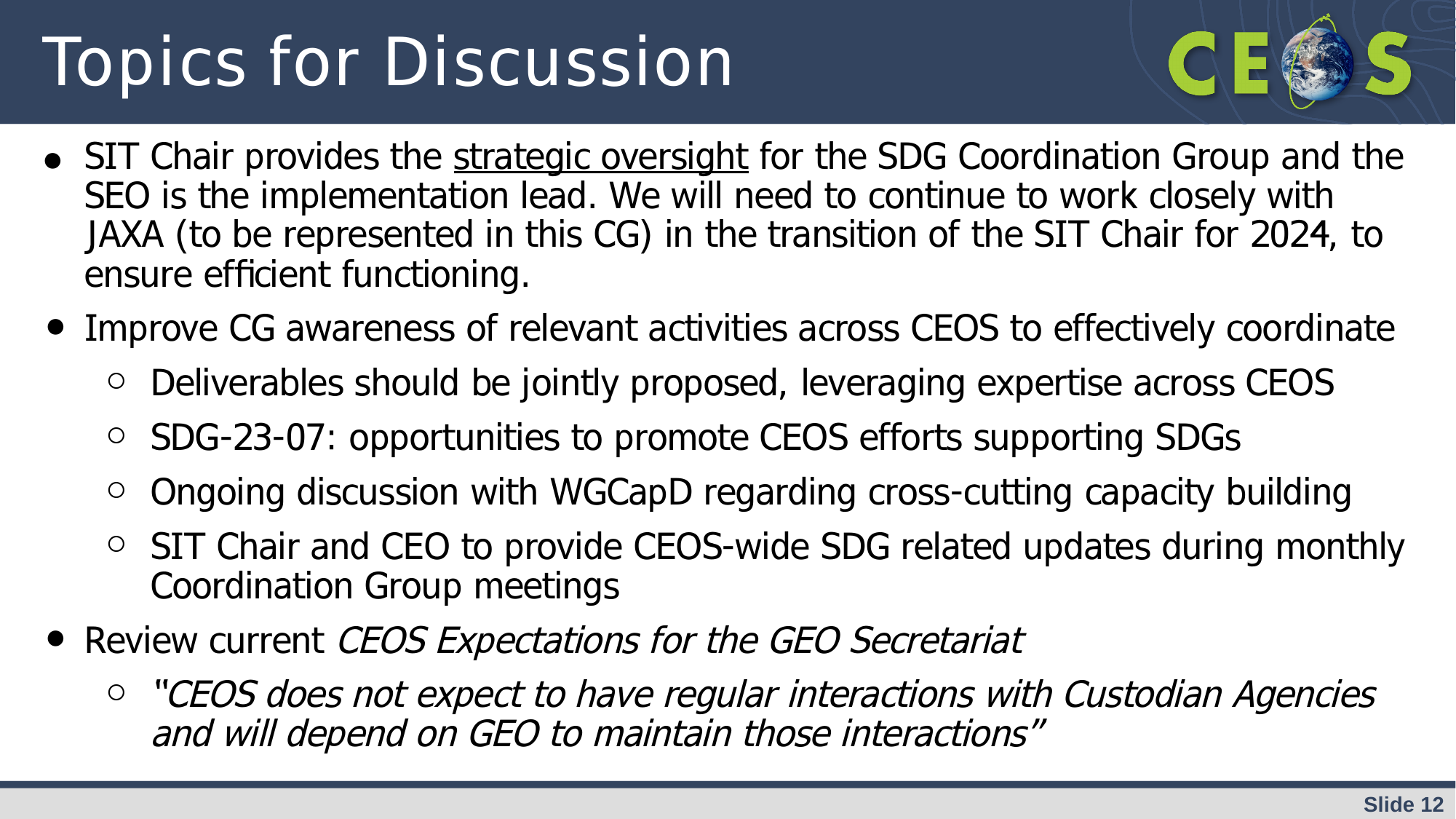

# Topics for Discussion
SIT Chair provides the strategic oversight for the SDG Coordination Group and the SEO is the implementation lead. We will need to continue to work closely with JAXA (to be represented in this CG) in the transition of the SIT Chair for 2024, to ensure efficient functioning.
Improve CG awareness of relevant activities across CEOS to effectively coordinate
Deliverables should be jointly proposed, leveraging expertise across CEOS
SDG-23-07: opportunities to promote CEOS efforts supporting SDGs
Ongoing discussion with WGCapD regarding cross-cutting capacity building
SIT Chair and CEO to provide CEOS-wide SDG related updates during monthly Coordination Group meetings
Review current CEOS Expectations for the GEO Secretariat
“CEOS does not expect to have regular interactions with Custodian Agencies and will depend on GEO to maintain those interactions”